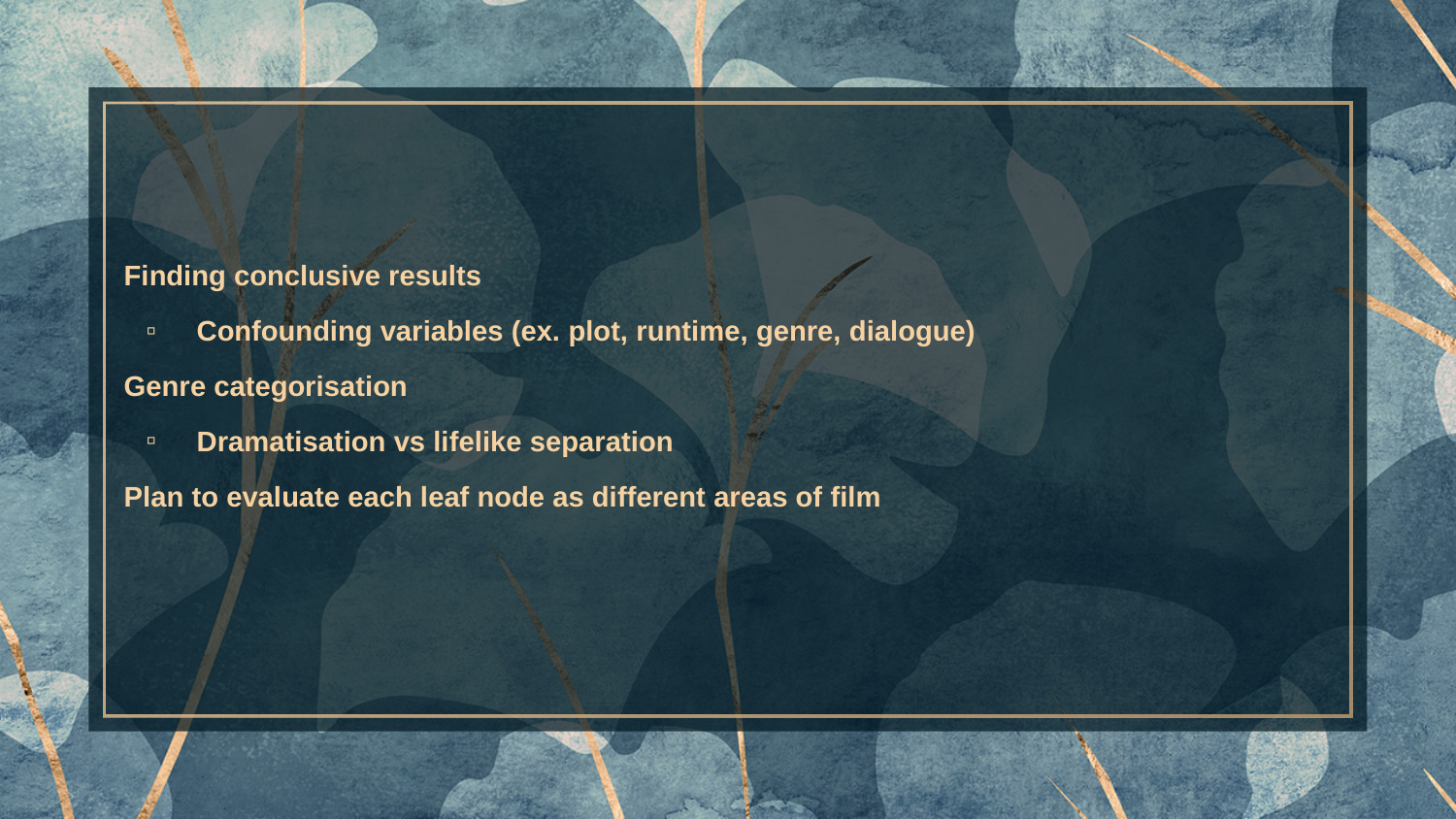

Finding conclusive results
Confounding variables (ex. plot, runtime, genre, dialogue)
Genre categorisation
Dramatisation vs lifelike separation
Plan to evaluate each leaf node as different areas of film